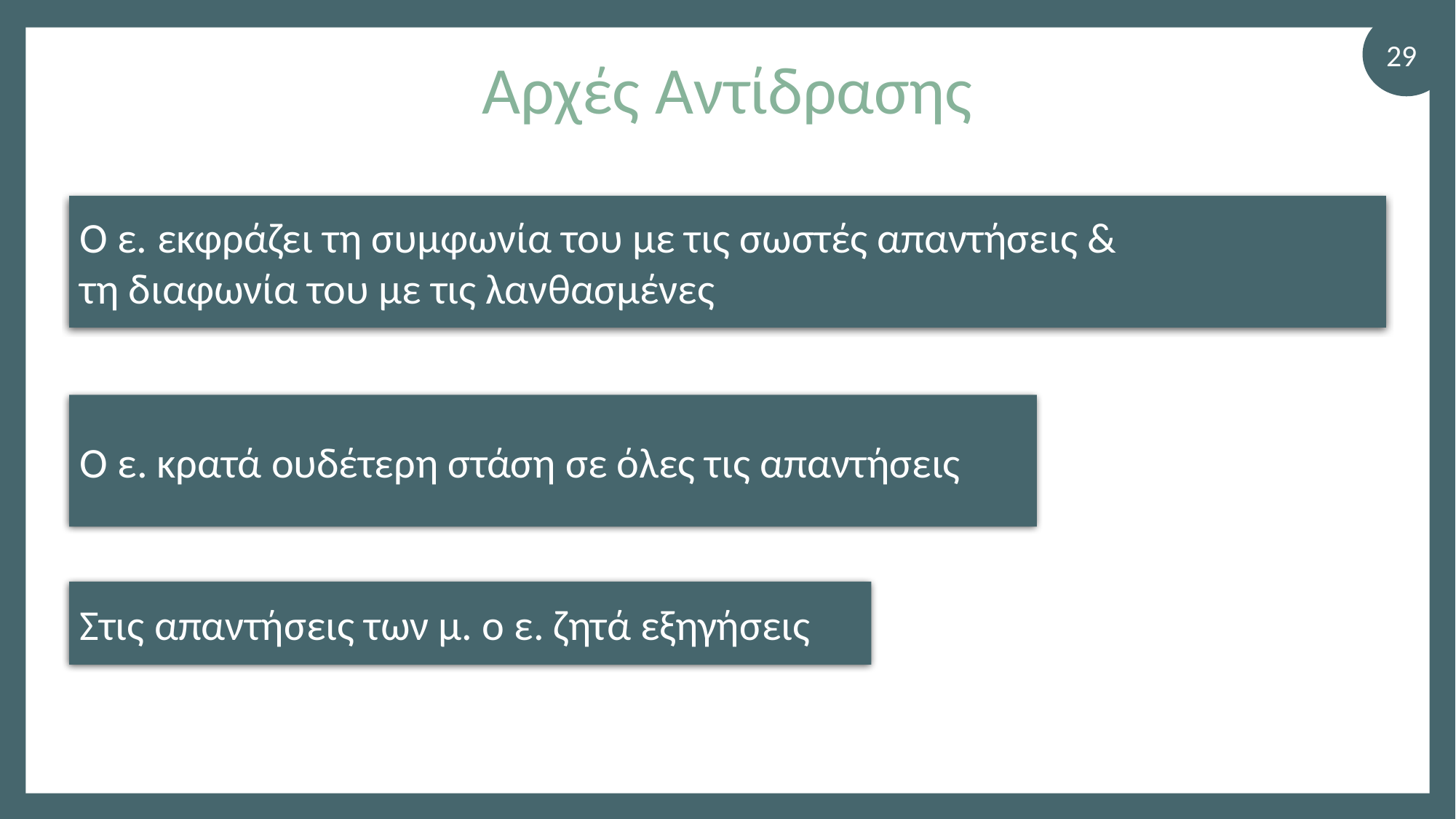

29
# Αρχές Αντίδρασης
Ο ε. εκφράζει τη συμφωνία του με τις σωστές απαντήσεις &
τη διαφωνία του με τις λανθασμένες
Ο ε. κρατά ουδέτερη στάση σε όλες τις απαντήσεις
Στις απαντήσεις των μ. ο ε. ζητά εξηγήσεις